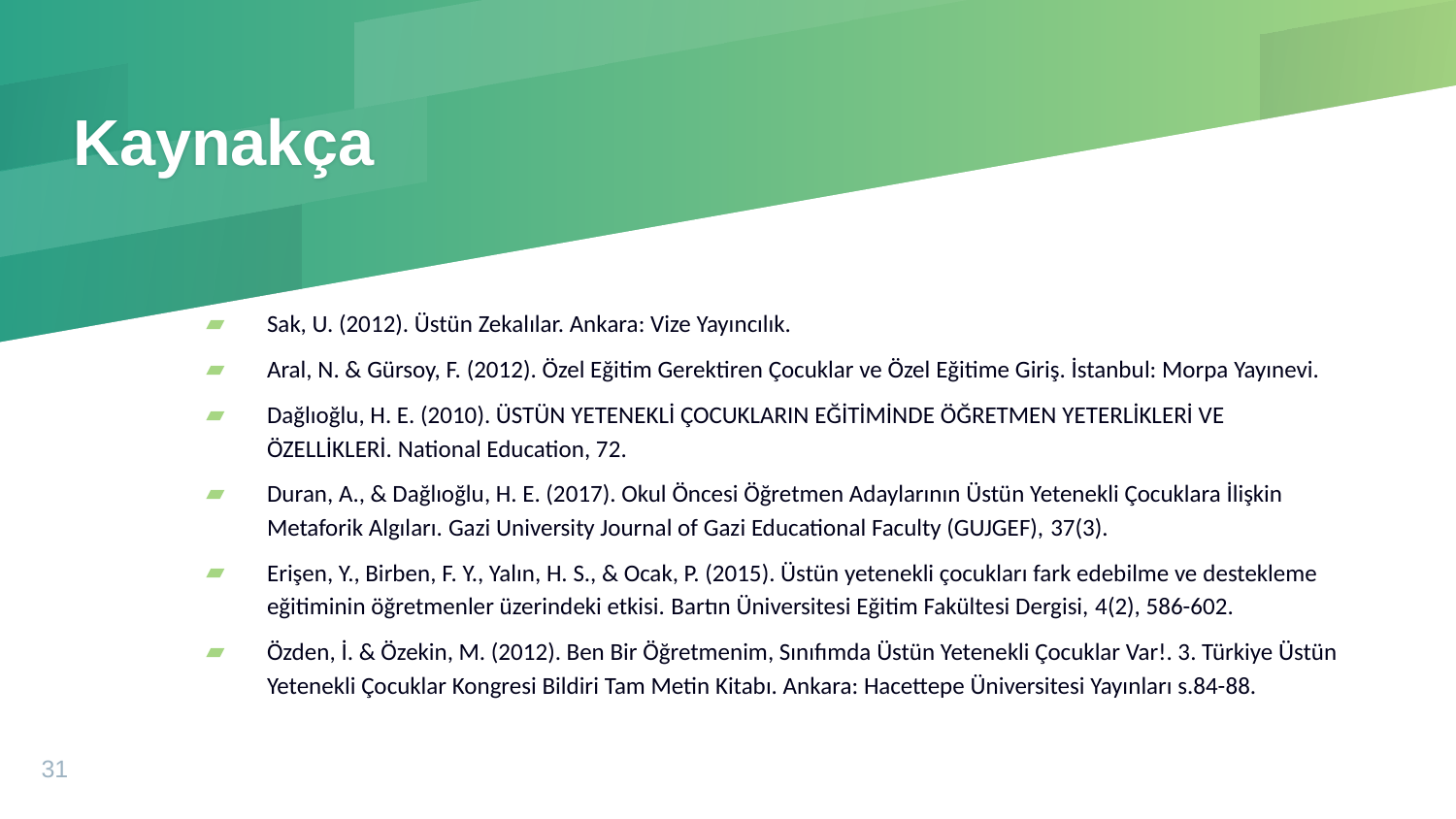

# Kaynakça
Sak, U. (2012). Üstün Zekalılar. Ankara: Vize Yayıncılık.
Aral, N. & Gürsoy, F. (2012). Özel Eğitim Gerektiren Çocuklar ve Özel Eğitime Giriş. İstanbul: Morpa Yayınevi.
Dağlıoğlu, H. E. (2010). ÜSTÜN YETENEKLİ ÇOCUKLARIN EĞİTİMİNDE ÖĞRETMEN YETERLİKLERİ VE ÖZELLİKLERİ. National Education, 72.
Duran, A., & Dağlıoğlu, H. E. (2017). Okul Öncesi Öğretmen Adaylarının Üstün Yetenekli Çocuklara İlişkin Metaforik Algıları. Gazi University Journal of Gazi Educational Faculty (GUJGEF), 37(3).
Erişen, Y., Birben, F. Y., Yalın, H. S., & Ocak, P. (2015). Üstün yetenekli çocukları fark edebilme ve destekleme eğitiminin öğretmenler üzerindeki etkisi. Bartın Üniversitesi Eğitim Fakültesi Dergisi, 4(2), 586-602.
Özden, İ. & Özekin, M. (2012). Ben Bir Öğretmenim, Sınıfımda Üstün Yetenekli Çocuklar Var!. 3. Türkiye Üstün Yetenekli Çocuklar Kongresi Bildiri Tam Metin Kitabı. Ankara: Hacettepe Üniversitesi Yayınları s.84-88.
31